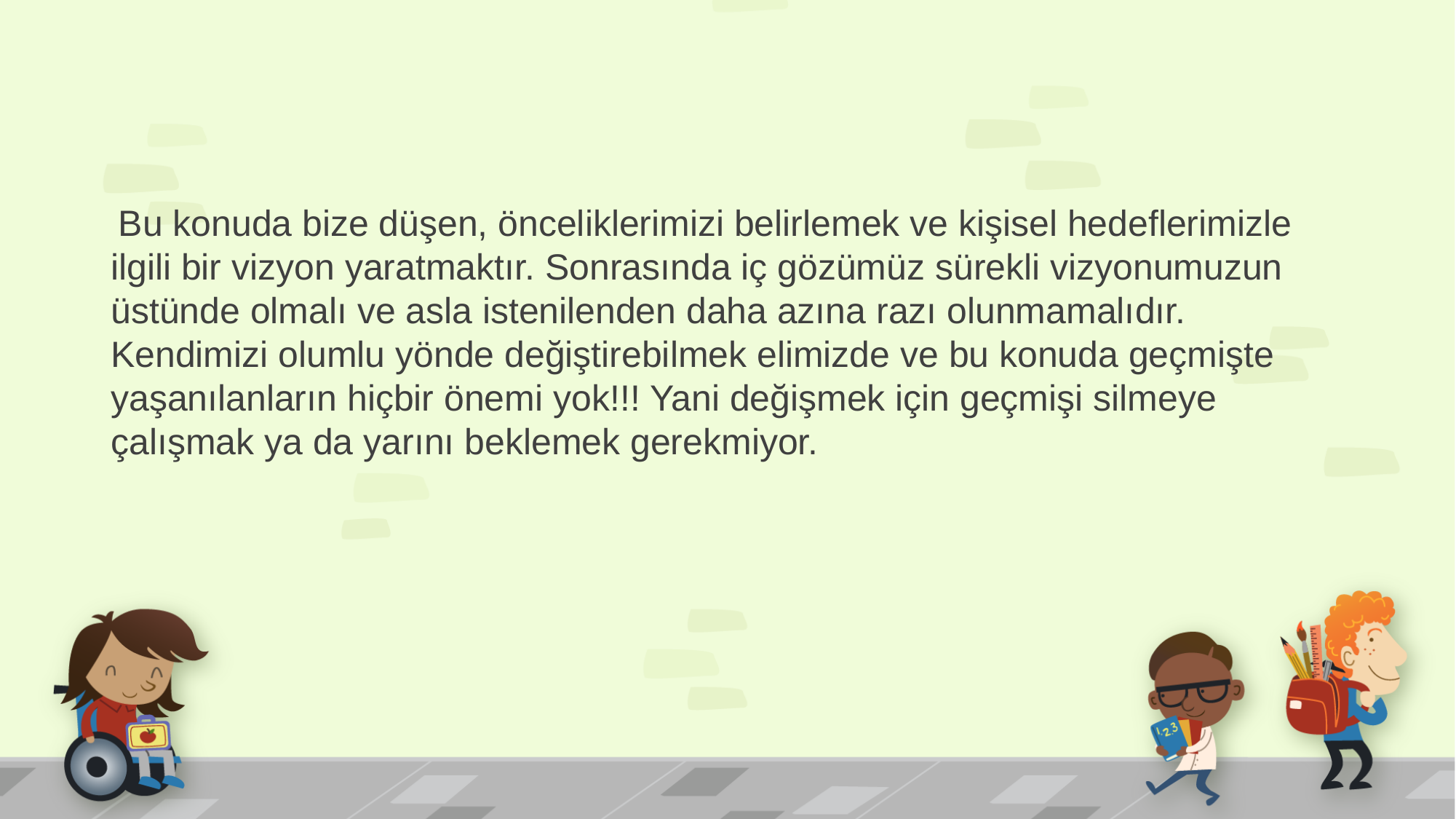

Bu konuda bize düşen, önceliklerimizi belirlemek ve kişisel hedeflerimizle ilgili bir vizyon yaratmaktır. Sonrasında iç gözümüz sürekli vizyonumuzun üstünde olmalı ve asla istenilenden daha azına razı olunmamalıdır. Kendimizi olumlu yönde değiştirebilmek elimizde ve bu konuda geçmişte yaşanılanların hiçbir önemi yok!!! Yani değişmek için geçmişi silmeye çalışmak ya da yarını beklemek gerekmiyor.